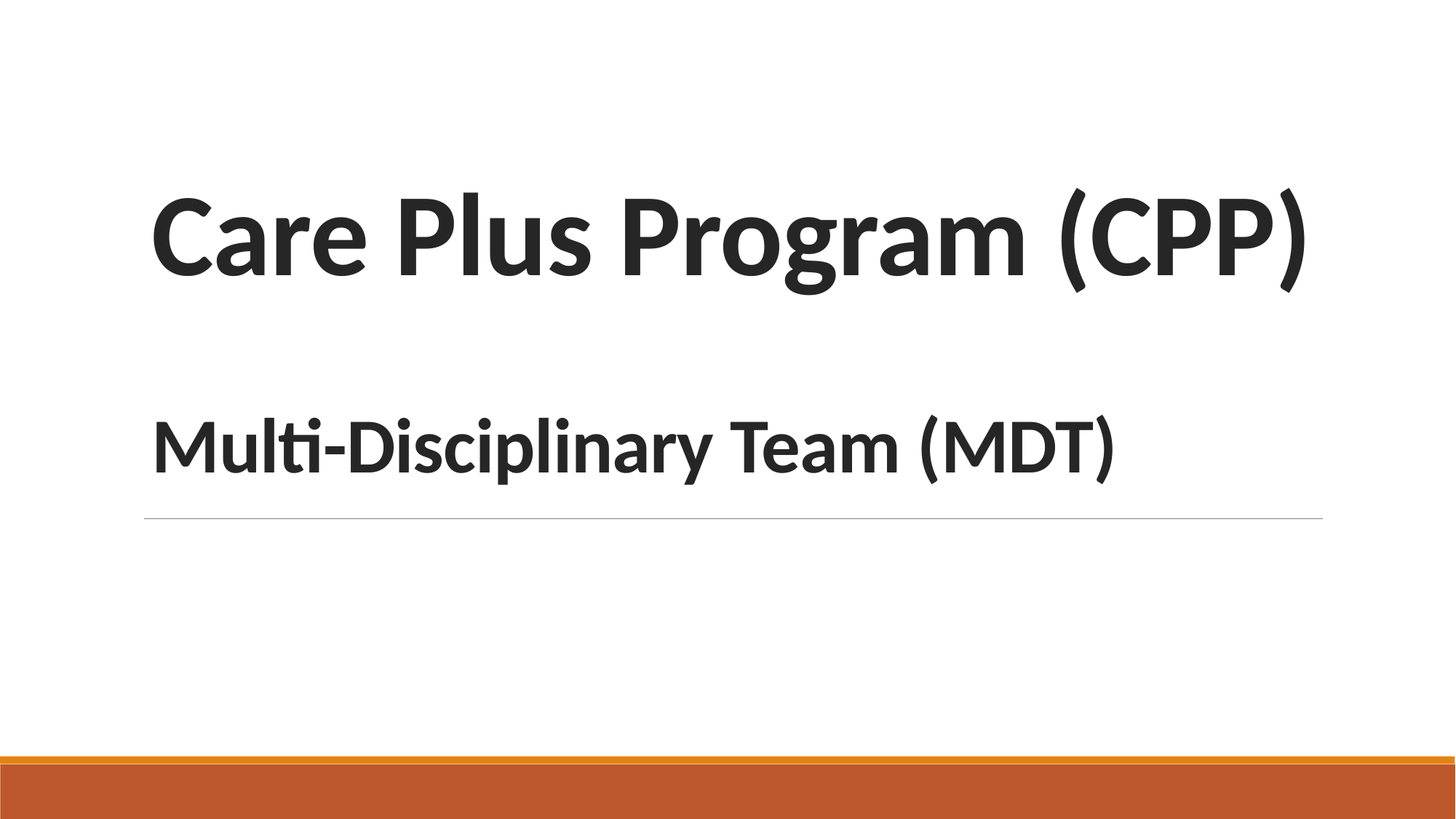

# Care Plus Program (CPP) Multi-Disciplinary Team (MDT)